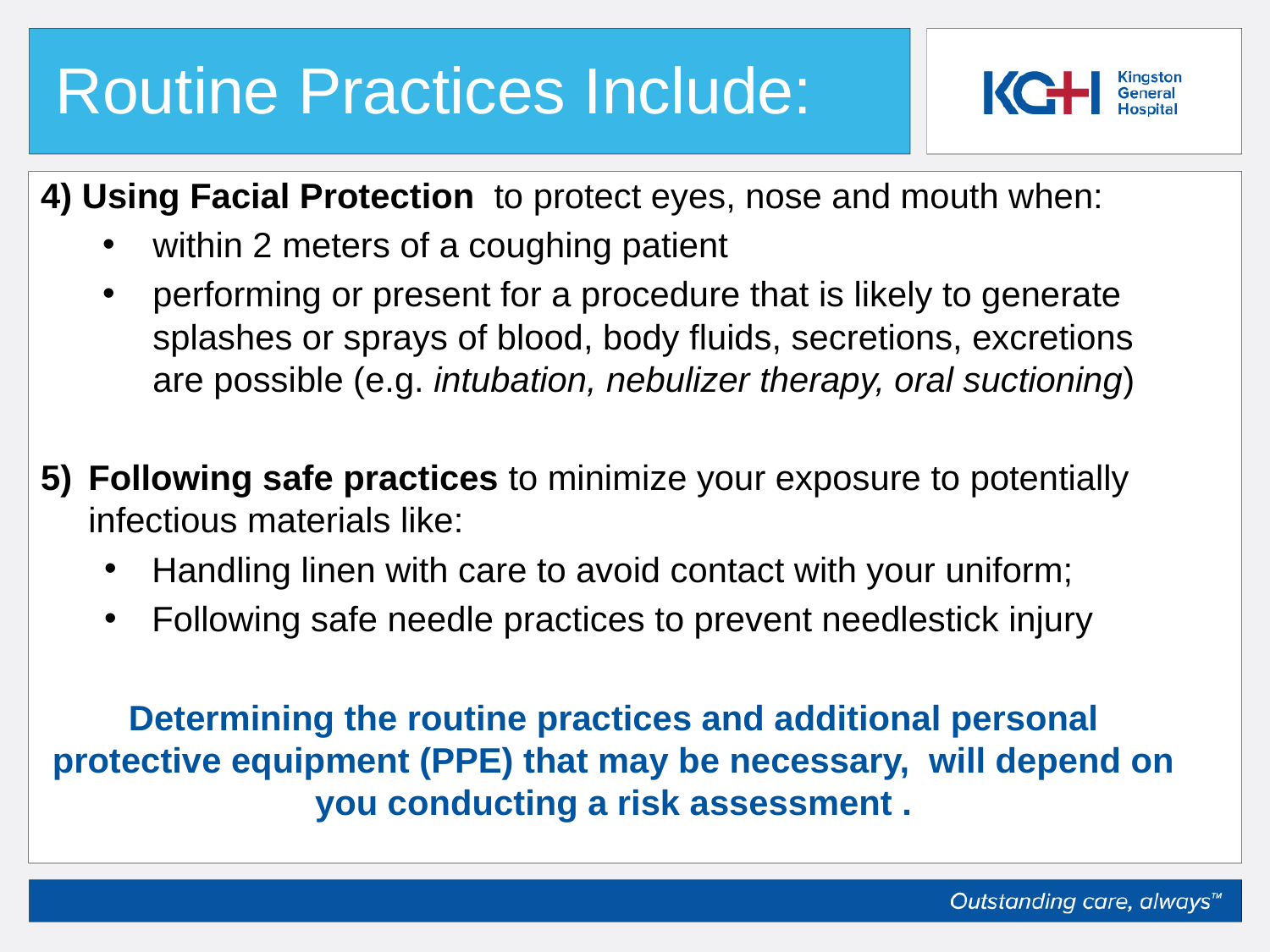

# Routine Practices Include:
4) Using Facial Protection  to protect eyes, nose and mouth when:
within 2 meters of a coughing patient
performing or present for a procedure that is likely to generate   splashes or sprays of blood, body fluids, secretions, excretions are possible (e.g. intubation, nebulizer therapy, oral suctioning)

Following safe practices to minimize your exposure to potentially infectious materials like:
Handling linen with care to avoid contact with your uniform;
Following safe needle practices to prevent needlestick injury

Determining the routine practices and additional personal protective equipment (PPE) that may be necessary,  will depend on you conducting a risk assessment .